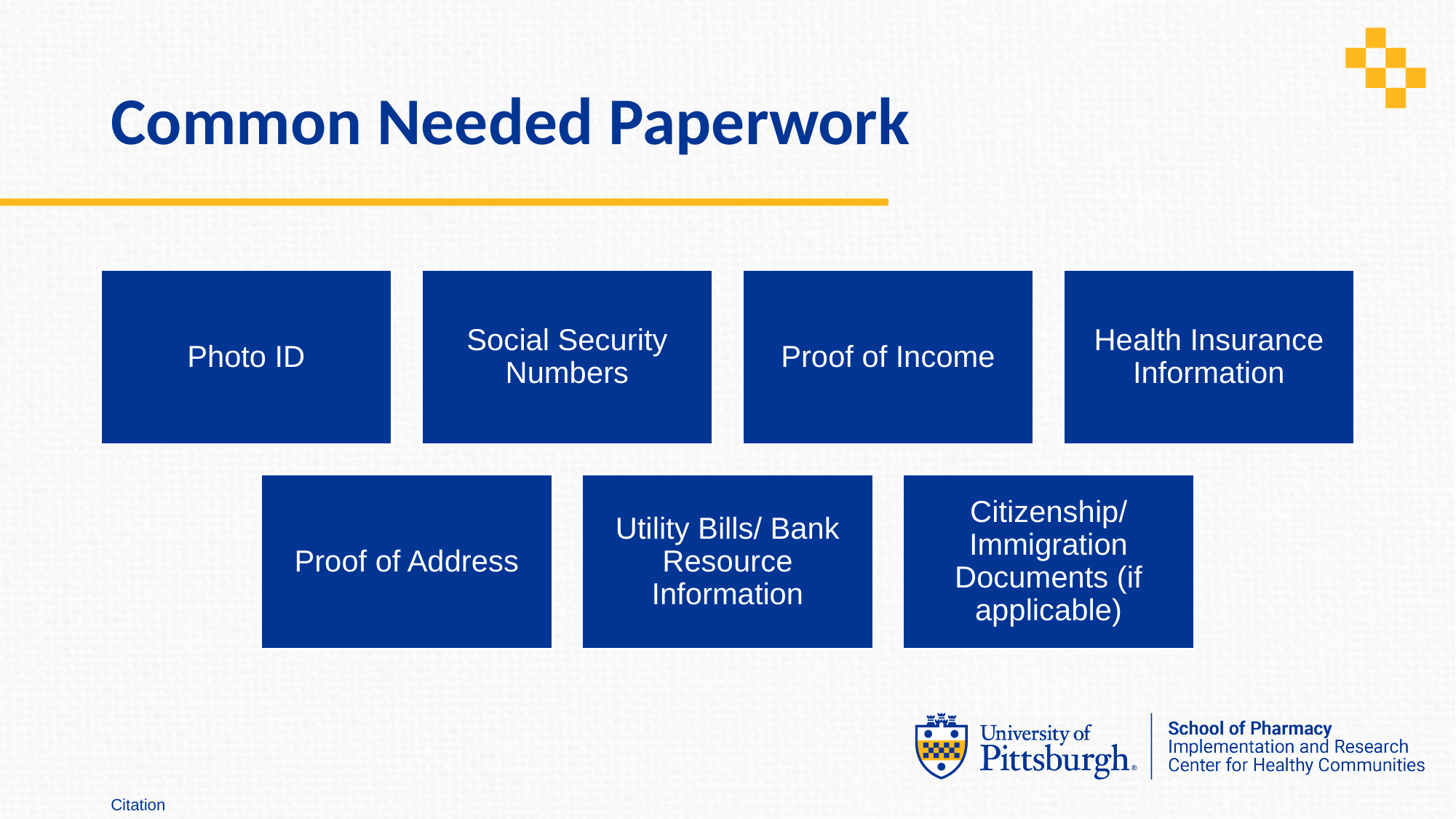

# Common Needed Paperwork
Photo ID
Social Security Numbers
Proof of Income
Health Insurance Information
Proof of Address
Utility Bills/ Bank Resource Information
Citizenship/ Immigration Documents (if applicable)
Citation